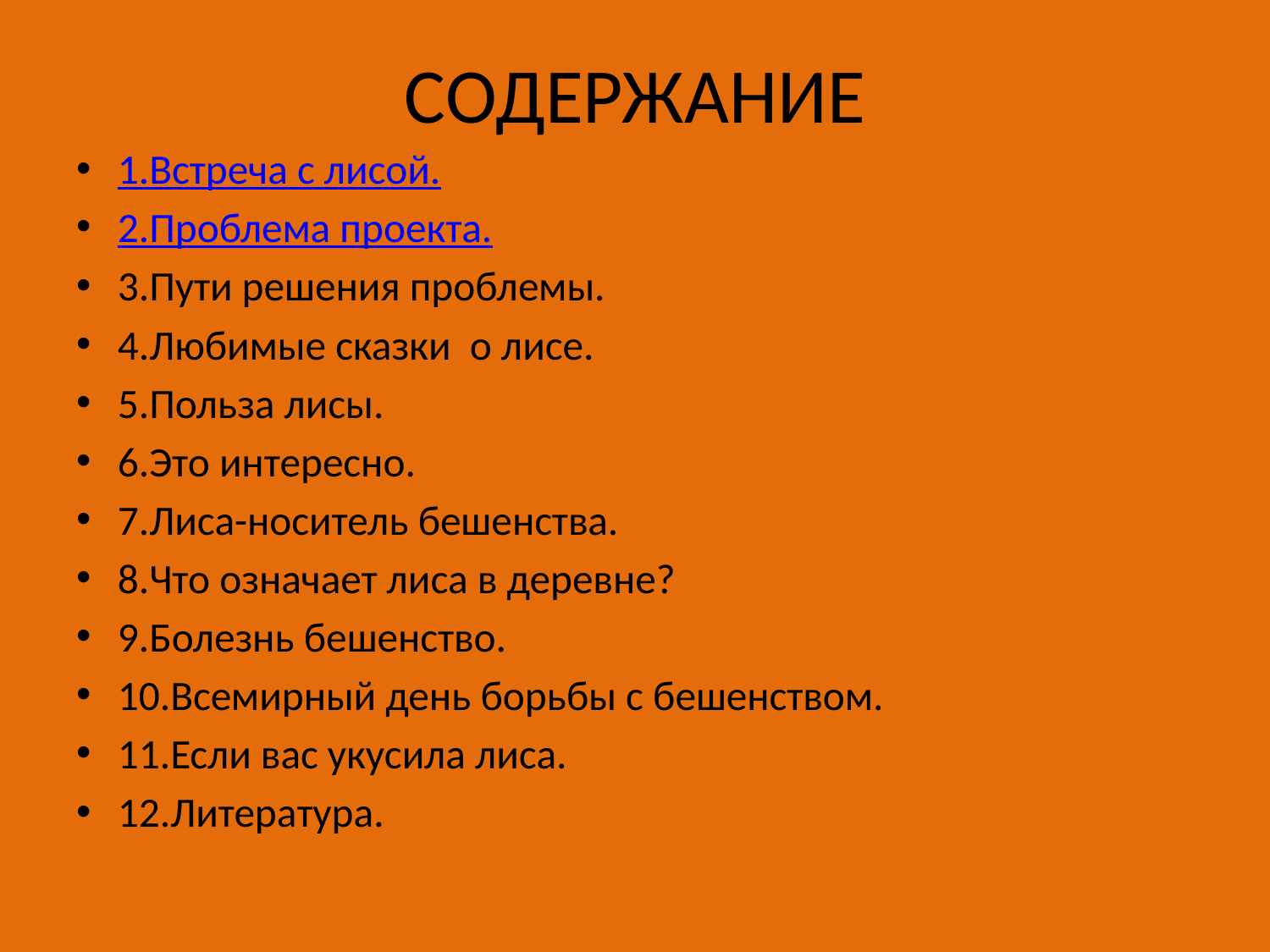

# СОДЕРЖАНИЕ
1.Встреча с лисой.
2.Проблема проекта.
3.Пути решения проблемы.
4.Любимые сказки  о лисе.
5.Польза лисы.
6.Это интересно.
7.Лиса-носитель бешенства.
8.Что означает лиса в деревне?
9.Болезнь бешенство.
10.Всемирный день борьбы с бешенством.
11.Если вас укусила лиса.
12.Литература.